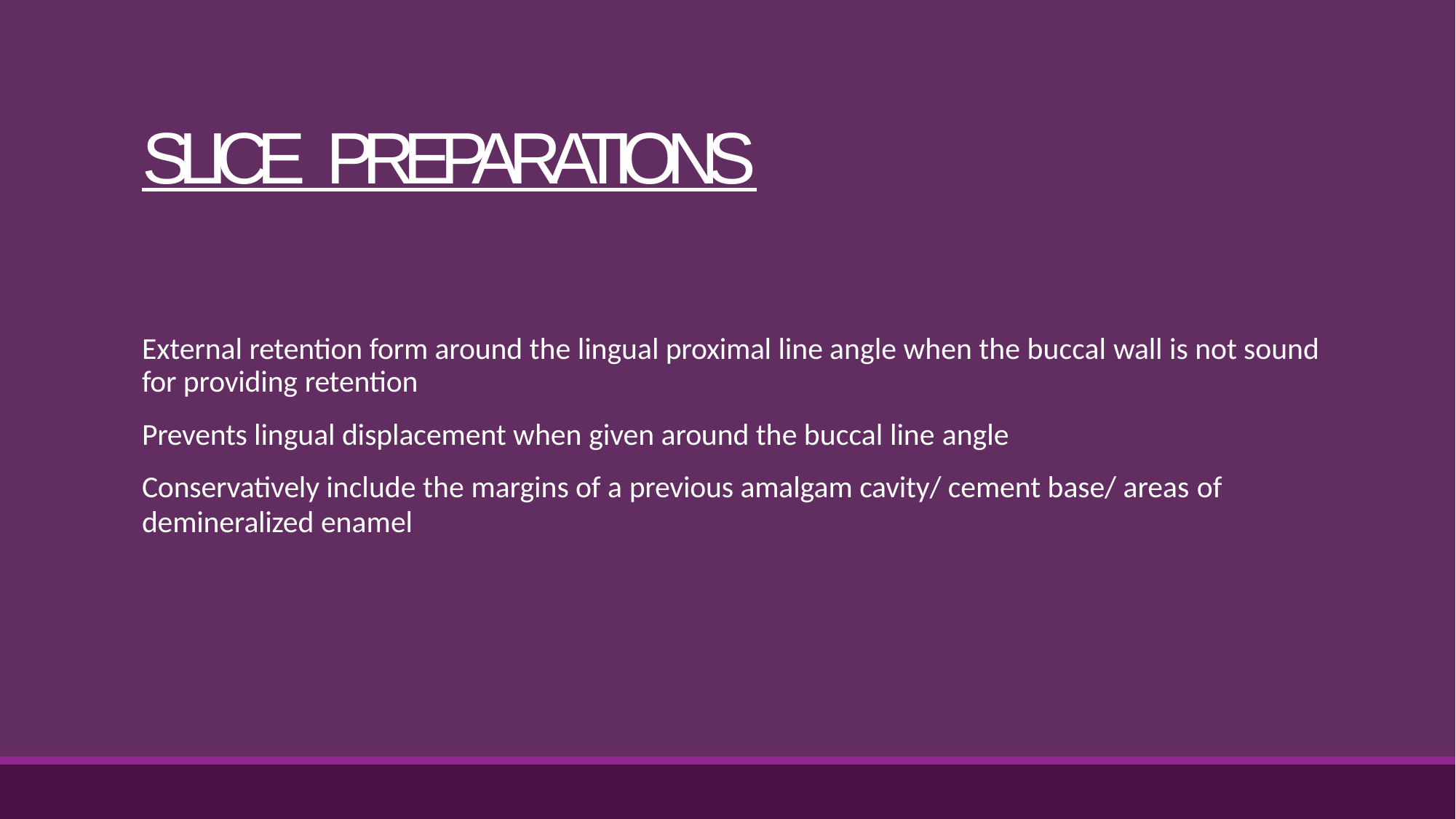

# SLICE PREPARATIONS
External retention form around the lingual proximal line angle when the buccal wall is not sound  for providing retention
Prevents lingual displacement when given around the buccal line angle
Conservatively include the margins of a previous amalgam cavity/ cement base/ areas of
demineralized enamel